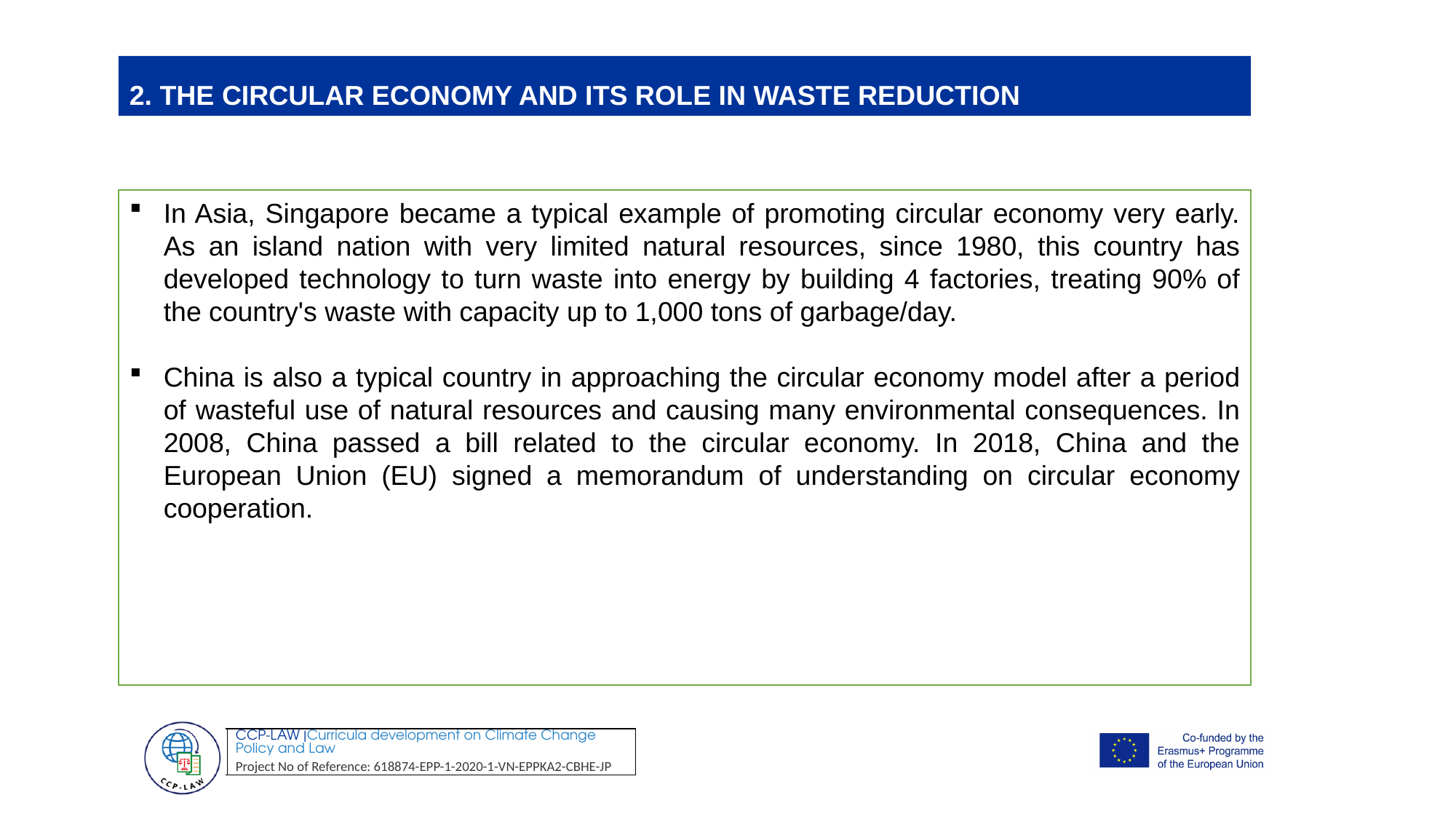

2. THE CIRCULAR ECONOMY AND ITS ROLE IN WASTE REDUCTION
In Asia, Singapore became a typical example of promoting circular economy very early. As an island nation with very limited natural resources, since 1980, this country has developed technology to turn waste into energy by building 4 factories, treating 90% of the country's waste with capacity up to 1,000 tons of garbage/day.

China is also a typical country in approaching the circular economy model after a period of wasteful use of natural resources and causing many environmental consequences. In 2008, China passed a bill related to the circular economy. In 2018, China and the European Union (EU) signed a memorandum of understanding on circular economy cooperation.